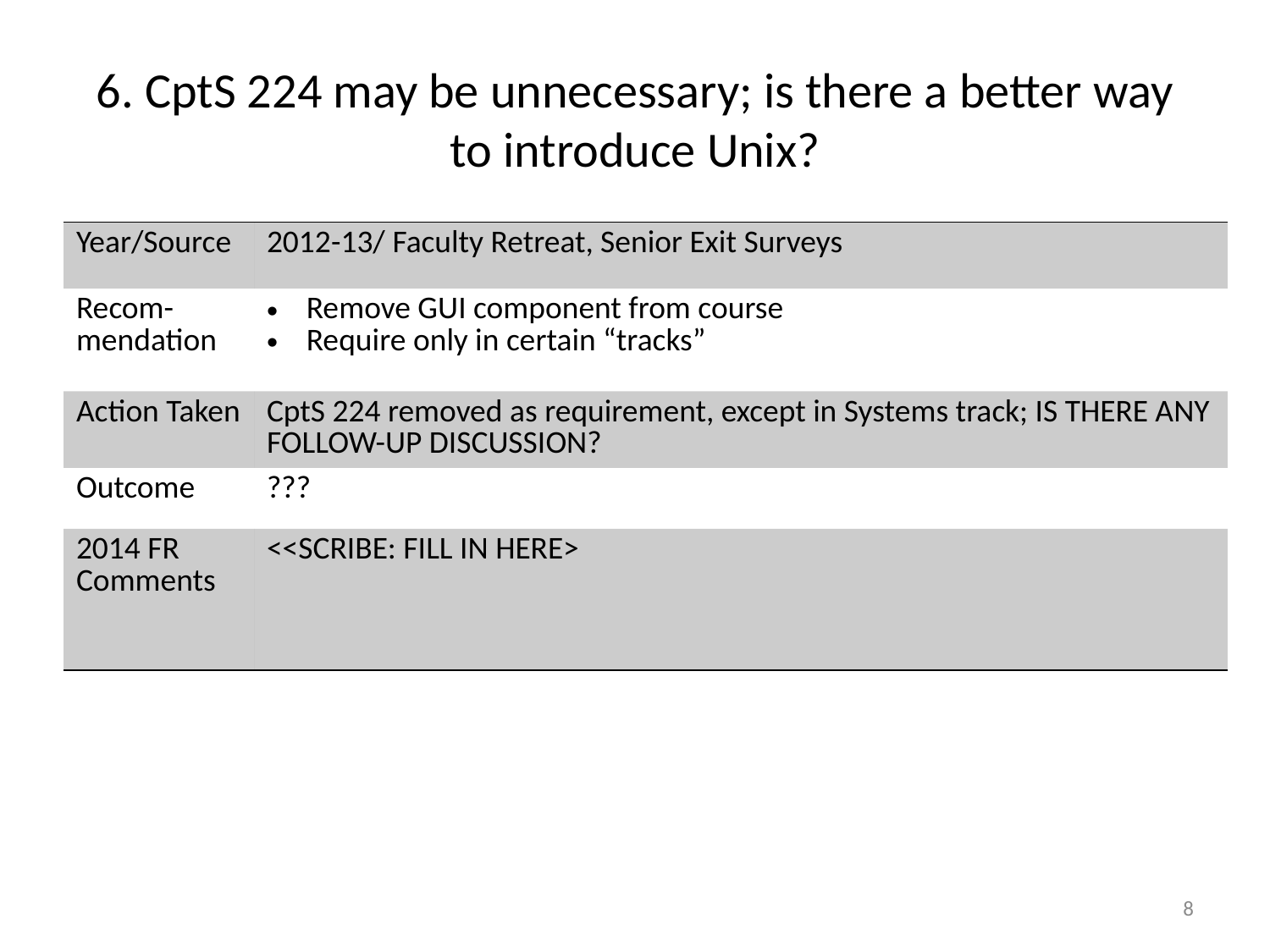

# 6. CptS 224 may be unnecessary; is there a better way to introduce Unix?
| Year/Source | 2012-13/ Faculty Retreat, Senior Exit Surveys |
| --- | --- |
| Recom- mendation | Remove GUI component from course Require only in certain “tracks” |
| Action Taken | CptS 224 removed as requirement, except in Systems track; IS THERE ANY FOLLOW-UP DISCUSSION? |
| Outcome | ??? |
| 2014 FR Comments | <<SCRIBE: FILL IN HERE> |
8